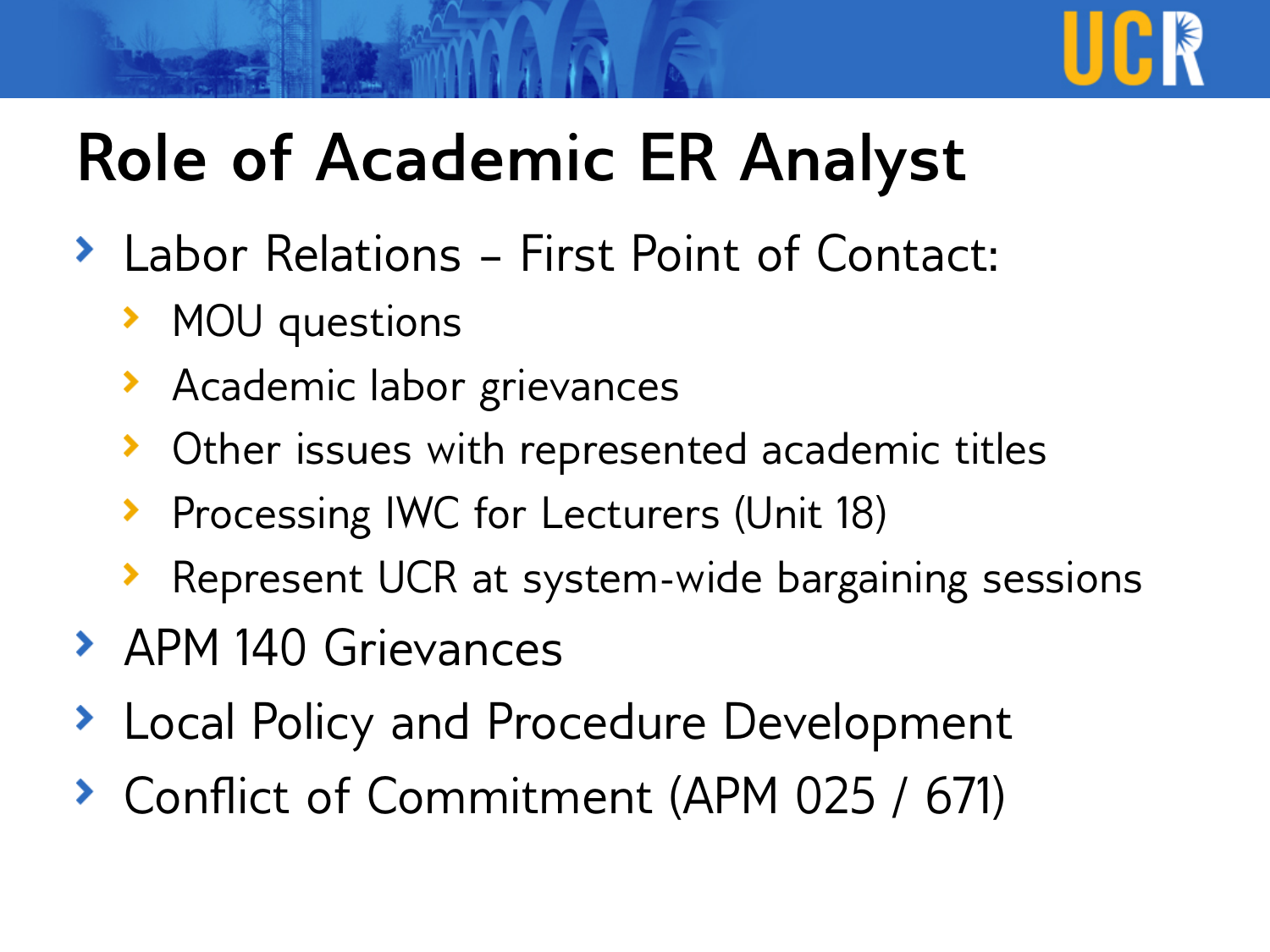

# Role of Academic ER Analyst
Labor Relations – First Point of Contact:
MOU questions
Academic labor grievances
Other issues with represented academic titles
Processing IWC for Lecturers (Unit 18)
Represent UCR at system-wide bargaining sessions
APM 140 Grievances
Local Policy and Procedure Development
Conflict of Commitment (APM 025 / 671)